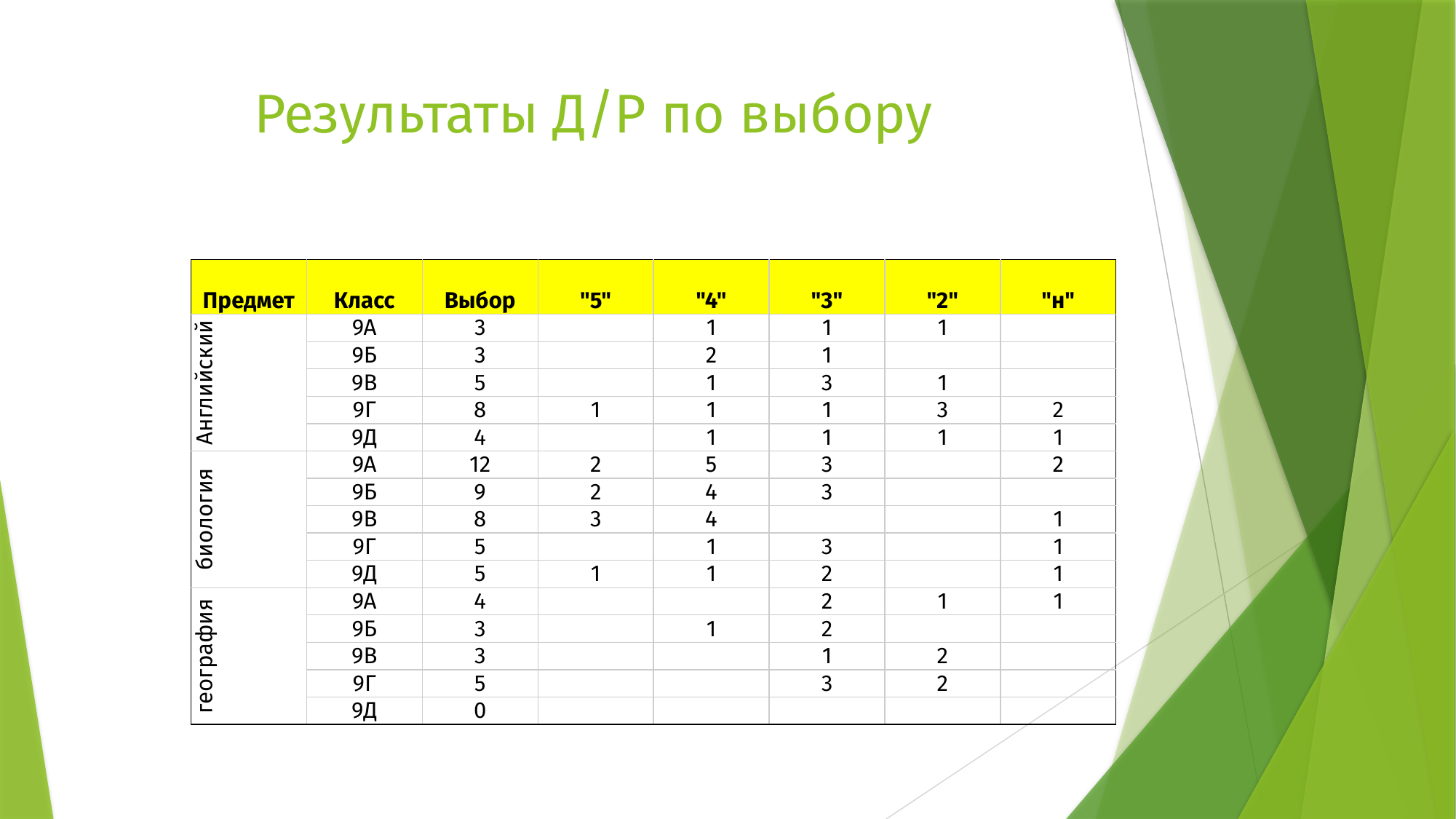

# Результаты Д/Р по выбору
| Предмет | Класс | Выбор | "5" | "4" | "3" | "2" | "н" |
| --- | --- | --- | --- | --- | --- | --- | --- |
| Английский | 9А | 3 |  | 1 | 1 | 1 |  |
|  | 9Б | 3 |  | 2 | 1 |  |  |
|  | 9В | 5 |  | 1 | 3 | 1 |  |
|  | 9Г | 8 | 1 | 1 | 1 | 3 | 2 |
|  | 9Д | 4 |  | 1 | 1 | 1 | 1 |
| биология | 9А | 12 | 2 | 5 | 3 |  | 2 |
|  | 9Б | 9 | 2 | 4 | 3 |  |  |
|  | 9В | 8 | 3 | 4 |  |  | 1 |
|  | 9Г | 5 |  | 1 | 3 |  | 1 |
|  | 9Д | 5 | 1 | 1 | 2 |  | 1 |
| география | 9А | 4 |  |  | 2 | 1 | 1 |
|  | 9Б | 3 |  | 1 | 2 |  |  |
|  | 9В | 3 |  |  | 1 | 2 |  |
|  | 9Г | 5 |  |  | 3 | 2 |  |
|  | 9Д | 0 |  |  |  |  |  |